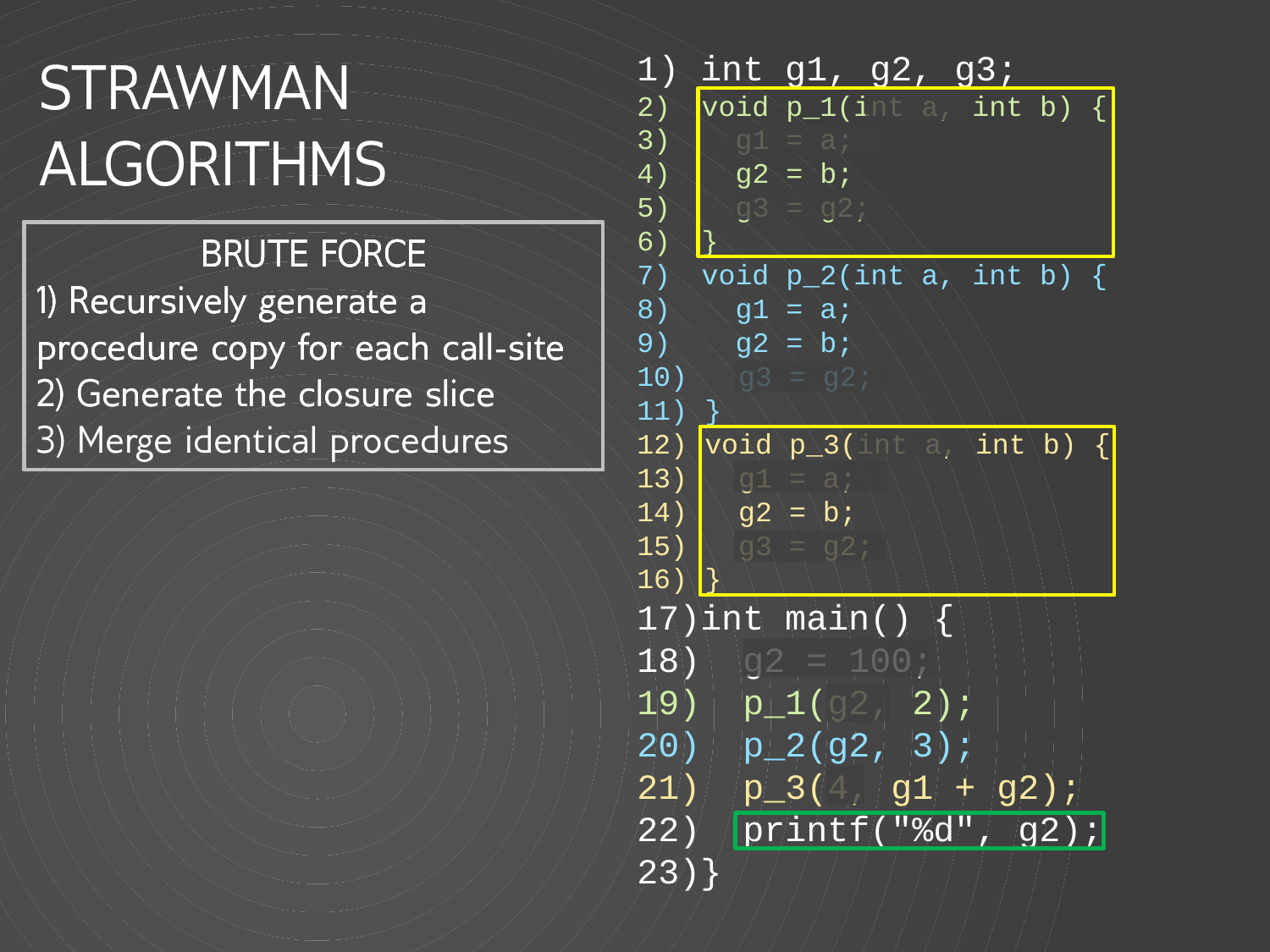

int g1, g2, g3;
 void p_1(int a, int b) {
   g1 = a;
   g2 = b;
   g3 = g2;
 }
 void p_2(int a, int b) {
   g1 = a;
   g2 = b;
   g3 = g2;
 }
 void p_3(int a, int b) {
   g1 = a;
   g2 = b;
   g3 = g2;
 }
int main() {
  g2 = 100;
  p_1(g2, 2);
  p_2(g2, 3);
  p_3(4, g1 + g2);
  printf("%d", g2);
}
# Strawman Algorithms

BRUTE FORCE
1) Recursively generate a procedure copy for each call-site
BRUTE FORCE
1) Recursively generate a procedure copy for each call-site
2) Generate the closure slice
BRUTE FORCE
1) Recursively generate a procedure copy for each call-site
2) Generate the closure slice
3) Merge identical procedures

8